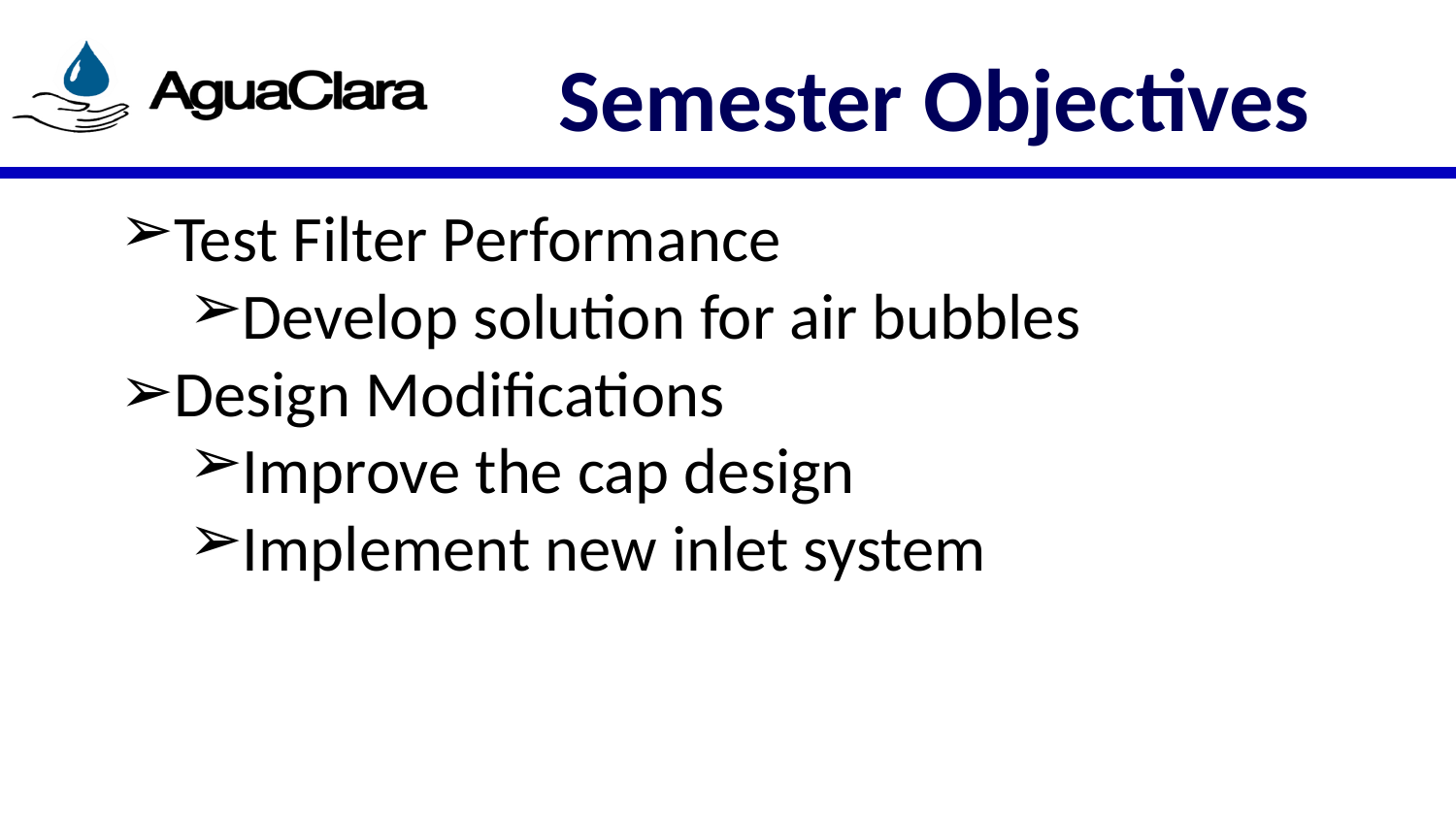

# Semester Objectives
Test Filter Performance
Develop solution for air bubbles
Design Modifications
Improve the cap design
Implement new inlet system